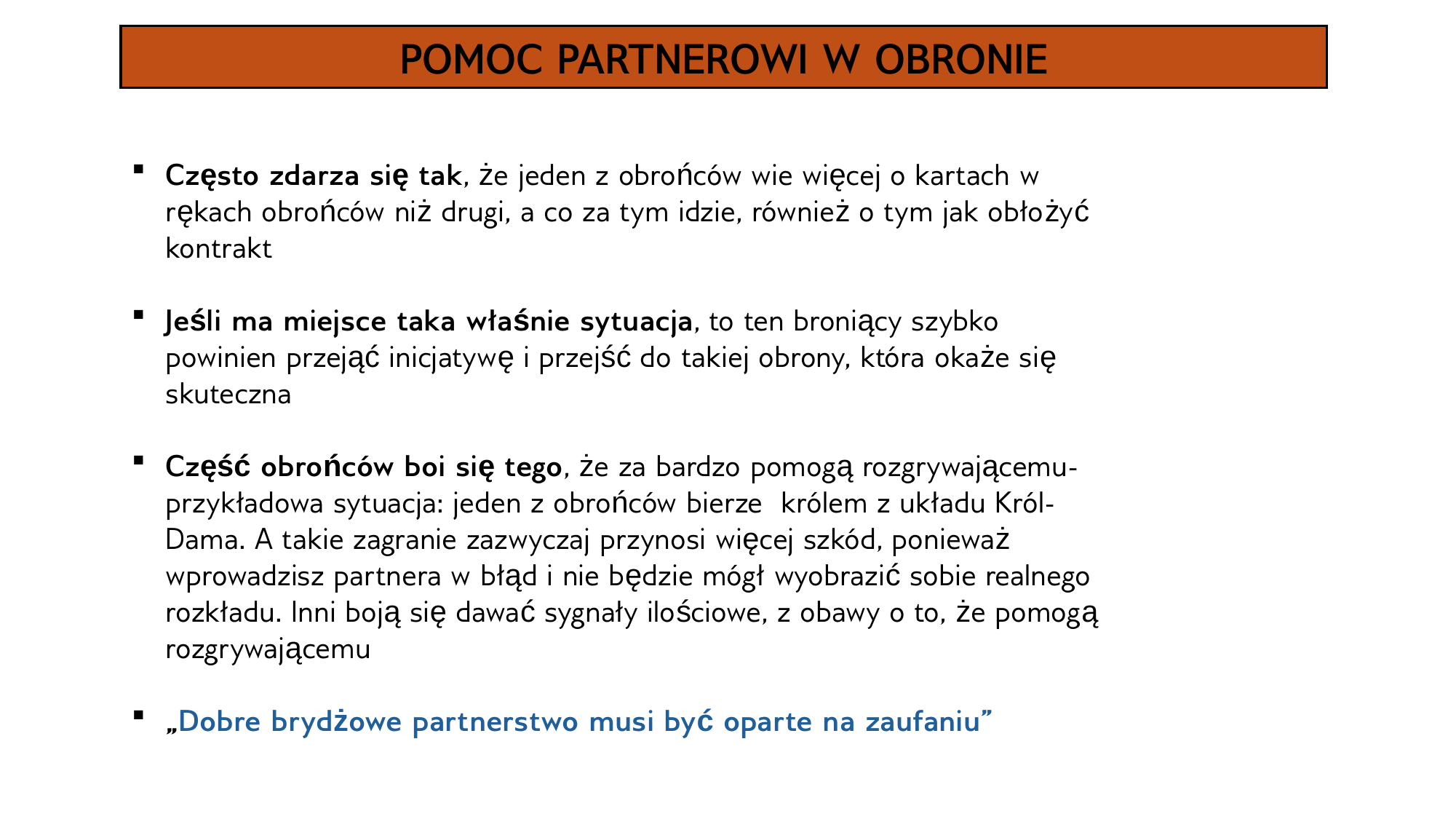

POMOC PARTNEROWI W OBRONIE
Często zdarza się tak, że jeden z obrońców wie więcej o kartach w rękach obrońców niż drugi, a co za tym idzie, również o tym jak obłożyć kontrakt

Jeśli ma miejsce taka właśnie sytuacja, to ten broniący szybko powinien przejąć inicjatywę i przejść do takiej obrony, która okaże się skuteczna

Część obrońców boi się tego, że za bardzo pomogą rozgrywającemu- przykładowa sytuacja: jeden z obrońców bierze  królem z układu Król-Dama. A takie zagranie zazwyczaj przynosi więcej szkód, ponieważ wprowadzisz partnera w błąd i nie będzie mógł wyobrazić sobie realnego rozkładu. Inni boją się dawać sygnały ilościowe, z obawy o to, że pomogą rozgrywającemu

„Dobre brydżowe partnerstwo musi być oparte na zaufaniu”